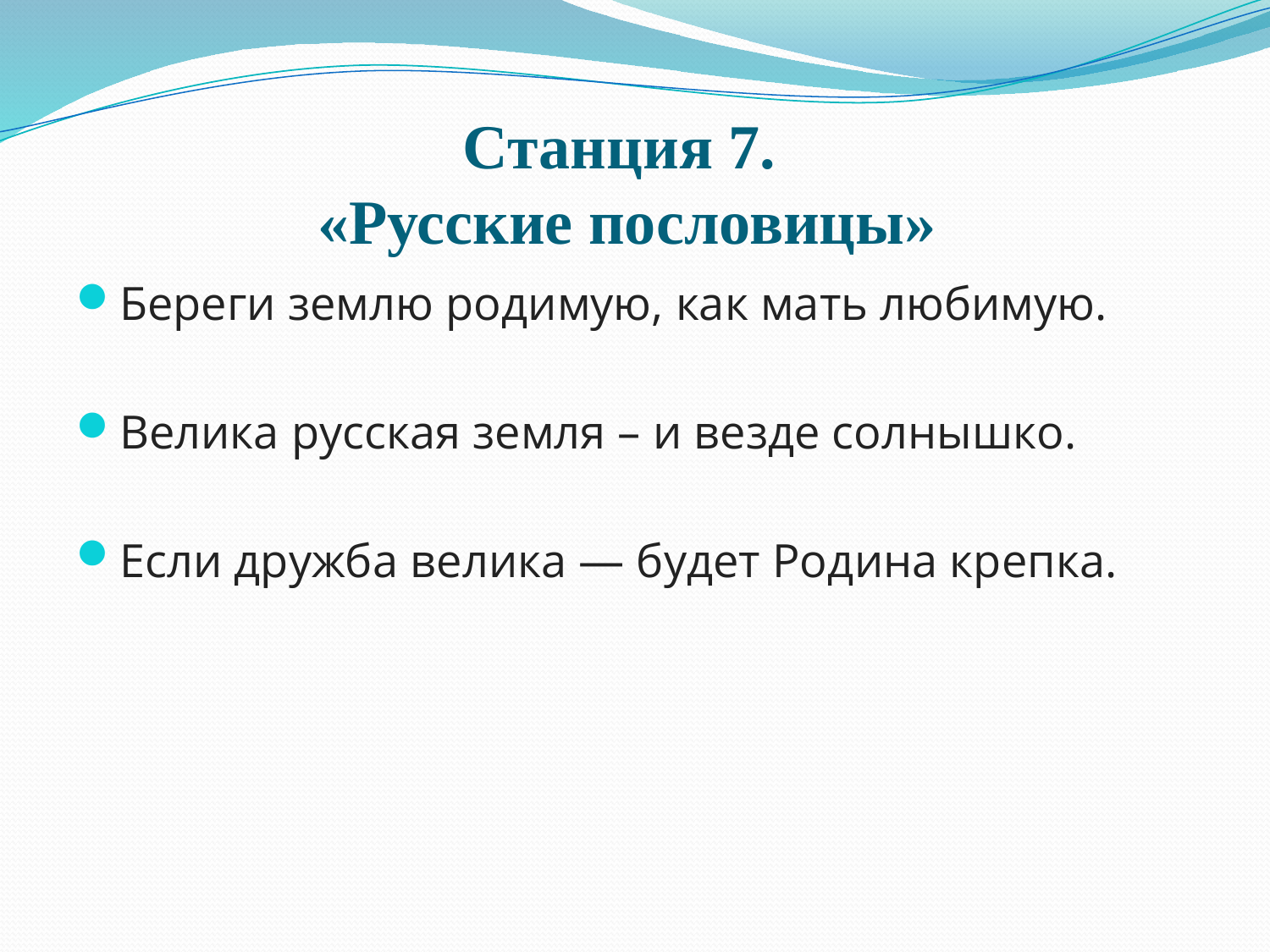

# Станция 7. «Русские пословицы»
Береги землю родимую, как мать любимую.

Велика русская земля – и везде солнышко.

Если дружба велика — будет Родина крепка.